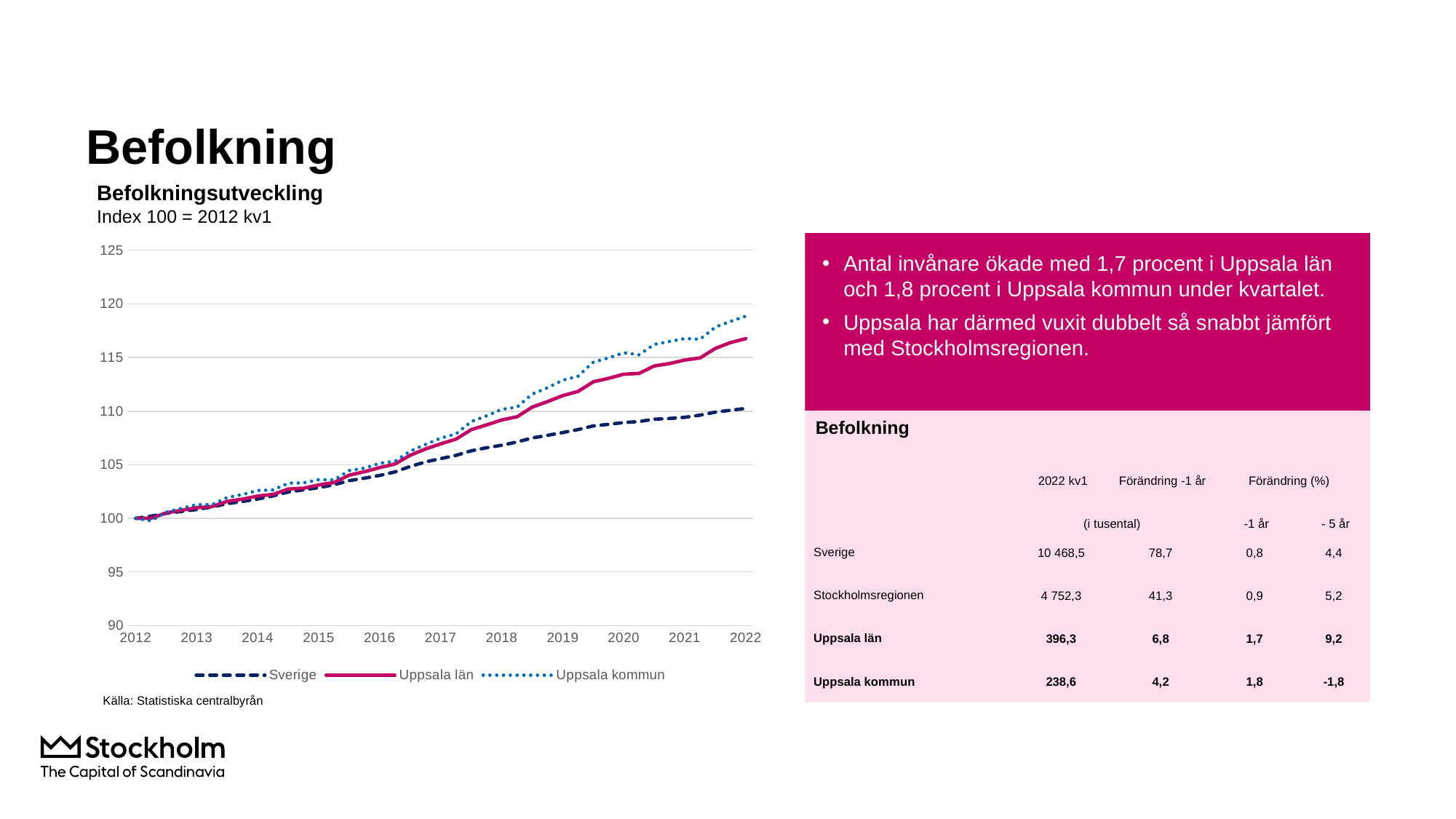

# Befolkning
Befolkningsutveckling
Index 100 = 2012 kv1
Antal invånare ökade med 1,7 procent i Uppsala län och 1,8 procent i Uppsala kommun under kvartalet.
Uppsala har därmed vuxit dubbelt så snabbt jämfört med Stockholmsregionen.

### Chart

| Category | Sverige | Uppsala län | Uppsala kommun |
|---|---|---|---|
| 2012 | 100.0 | 100.0 | 100.0 |
|  | 100.2031887350893 | 99.99440190217472 | 99.77183508359404 |
|  | 100.47342248586193 | 100.51325717956045 | 100.57290317438176 |
|  | 100.64011876425273 | 100.75898421041776 | 100.94304844269972 |
| 2013 | 100.82519291766197 | 100.99351504562449 | 101.27881952055478 |
|  | 101.06710683695918 | 101.10370918176434 | 101.27682681386126 |
|  | 101.37261136334028 | 101.58868123547073 | 101.94637626287786 |
|  | 101.57713762858852 | 101.79139130409162 | 102.22535519996812 |
| 2014 | 101.80890948849161 | 102.08013529718534 | 102.60048223501983 |
|  | 102.09666804386636 | 102.23305175883395 | 102.64382360560349 |
|  | 102.45794863104841 | 102.7336395591056 | 103.28049339417731 |
|  | 102.65654553031649 | 102.81112901847666 | 103.30291134447921 |
| 2015 | 102.86720126448205 | 103.10900675012743 | 103.6112827052986 |
|  | 103.13907796568614 | 103.33823412423652 | 103.59285016838372 |
|  | 103.51277546670588 | 104.02797870365733 | 104.45668852001674 |
|  | 103.74828609201386 | 104.34972201024746 | 104.67987166968894 |
| 2016 | 104.00484965265817 | 104.7333390296434 | 105.1371978558476 |
|  | 104.33083840076469 | 105.07099271952646 | 105.32002869497639 |
|  | 104.83729893472568 | 105.88772572856297 | 106.277524261204 |
|  | 105.26628803680377 | 106.47375817985215 | 106.8882888627623 |
| 2017 | 105.56897005859751 | 106.94989113172913 | 107.48759540083294 |
|  | 105.8761596623442 | 107.3880159457397 | 107.8761732060658 |
|  | 106.30451686041019 | 108.27398858577317 | 109.03343761831697 |
|  | 106.58369205295398 | 108.71240803651138 | 109.5560249486878 |
| 2018 | 106.82006628041182 | 109.17793406619309 | 110.16728772691947 |
|  | 107.12378041209199 | 109.47522252438856 | 110.3715401630034 |
|  | 107.49830992006099 | 110.37474845389377 | 111.58808759938624 |
|  | 107.74158243298422 | 110.88771099672658 | 112.1714524839089 |
| 2019 | 108.00400163747393 | 111.44516368543404 | 112.88085606679553 |
|  | 108.27874297019952 | 111.83496807611056 | 113.25149951178686 |
|  | 108.61847563056911 | 112.73184227506695 | 114.56319869278441 |
|  | 108.76741540622002 | 113.05594267547826 | 114.96273638483152 |
| 2020 | 108.93396424034133 | 113.44221142542303 | 115.4419823446187 |
|  | 109.02861292961968 | 113.5146920604241 | 115.25267520873602 |
|  | 109.24804159781985 | 114.2094454642149 | 116.22212701512464 |
|  | 109.31196922037684 | 114.43513719759223 | 116.49313512544089 |
| 2021 | 109.42266827156243 | 114.7583536878206 | 116.7646414124305 |
|  | 109.62742623494844 | 114.95487638516092 | 116.6998784448917 |
|  | 109.90334712182994 | 115.84084902519439 | 117.82326684335332 |
|  | 110.08111225216592 | 116.3891679753448 | 118.36478488731244 |
| 2022 | 110.25126293915618 | 116.75333897071606 | 118.84951079050674 |
Befolkning
|  | 2022 kv1 | Förändring -1 år | Förändring (%) |  |
| --- | --- | --- | --- | --- |
|  | (i tusental) |  | -1 år | - 5 år |
| Sverige | 10 468,5 | 78,7 | 0,8 | 4,4 |
| Stockholmsregionen | 4 752,3 | 41,3 | 0,9 | 5,2 |
| Uppsala län | 396,3 | 6,8 | 1,7 | 9,2 |
| Uppsala kommun | 238,6 | 4,2 | 1,8 | -1,8 |
Källa: Statistiska centralbyrån